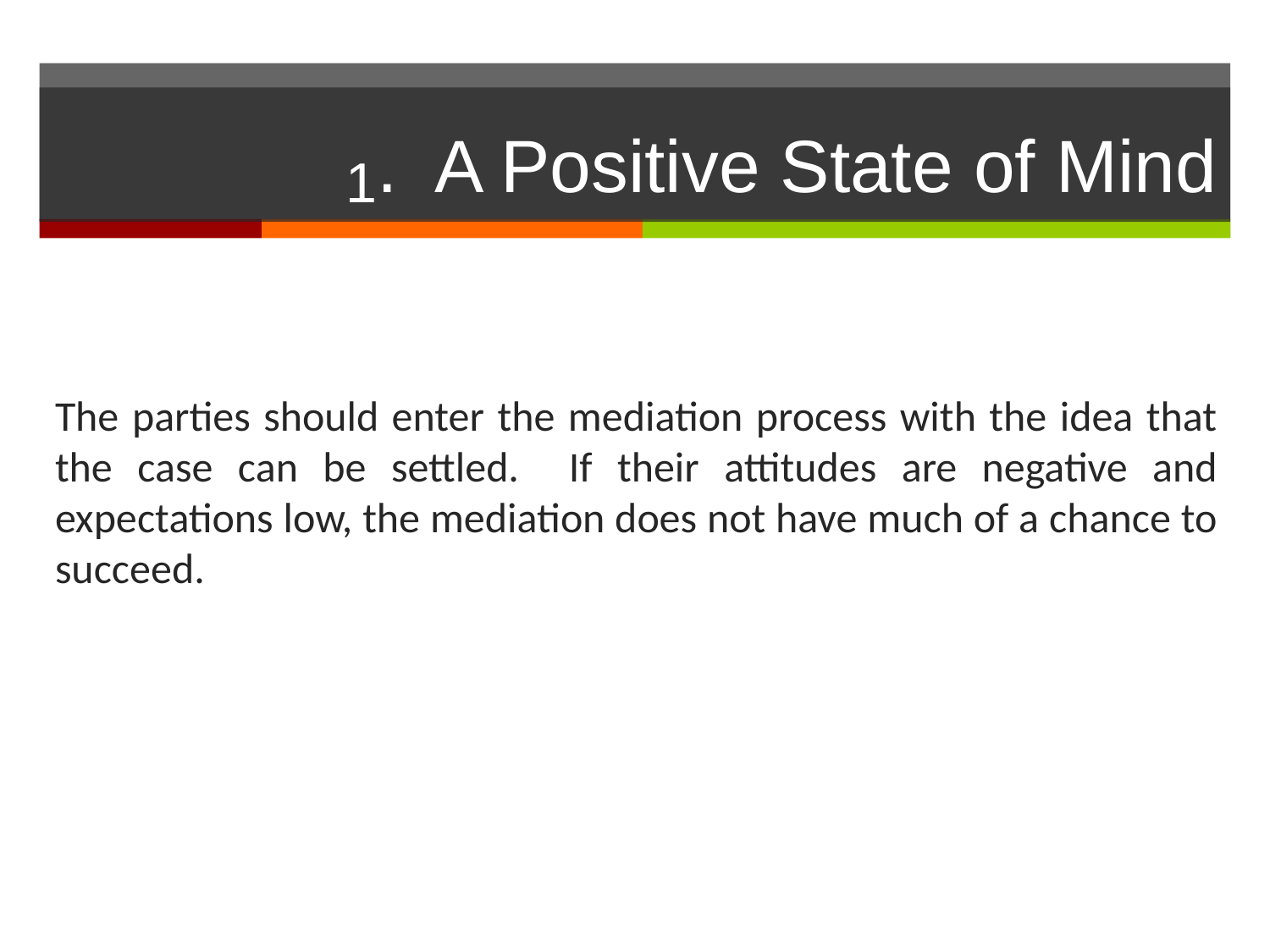

# 1.  A Positive State of Mind

The parties should enter the mediation process with the idea that the case can be settled.  If their attitudes are negative and expectations low, the mediation does not have much of a chance to succeed.